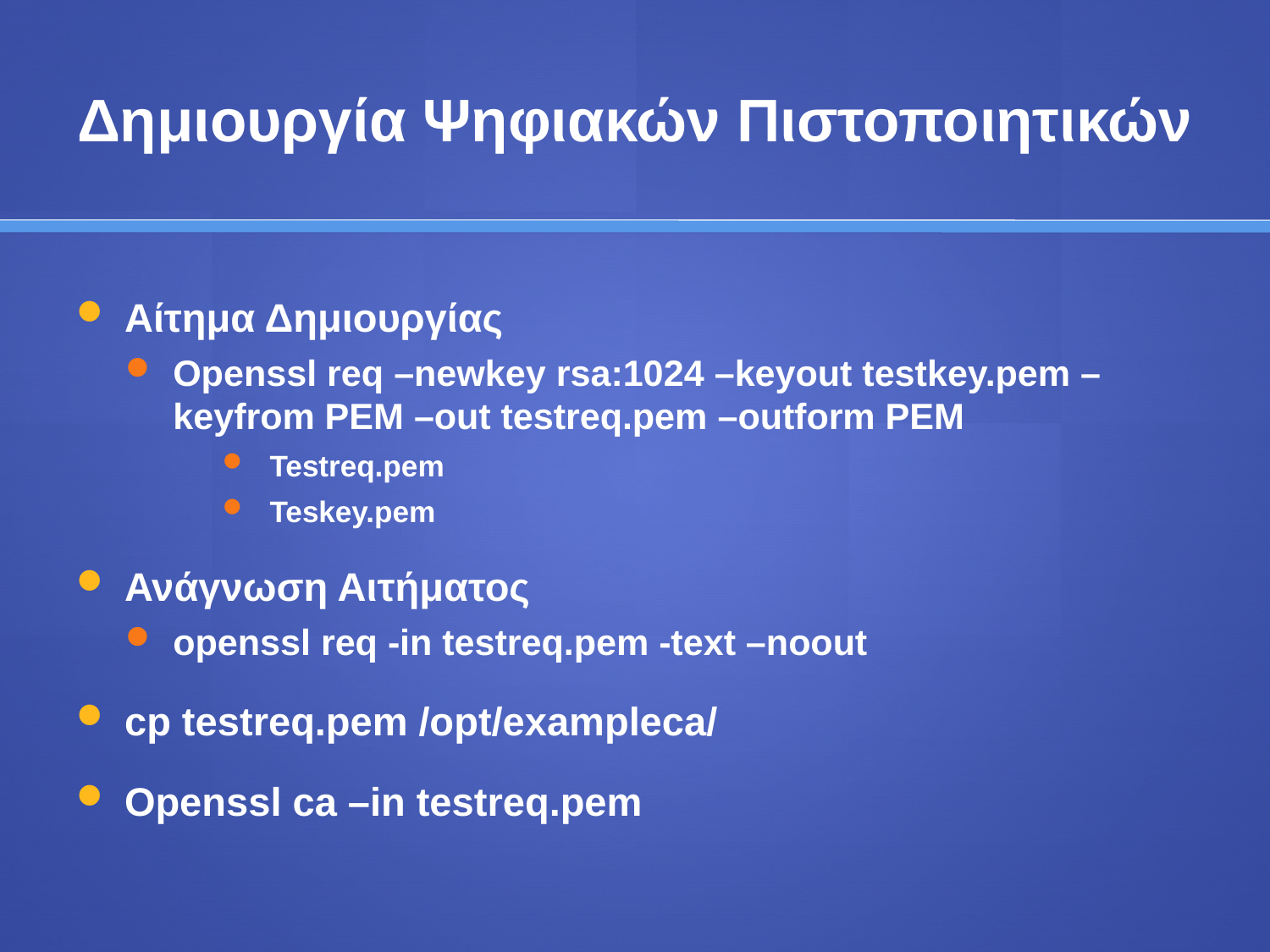

# Δημιουργία Ψηφιακών Πιστοποιητικών
Αίτημα Δημιουργίας
Openssl req –newkey rsa:1024 –keyout testkey.pem –keyfrom PEM –out testreq.pem –outform PEM
Testreq.pem
Teskey.pem
Ανάγνωση Αιτήματος
openssl req -in testreq.pem -text –noout
cp testreq.pem /opt/exampleca/
Openssl ca –in testreq.pem